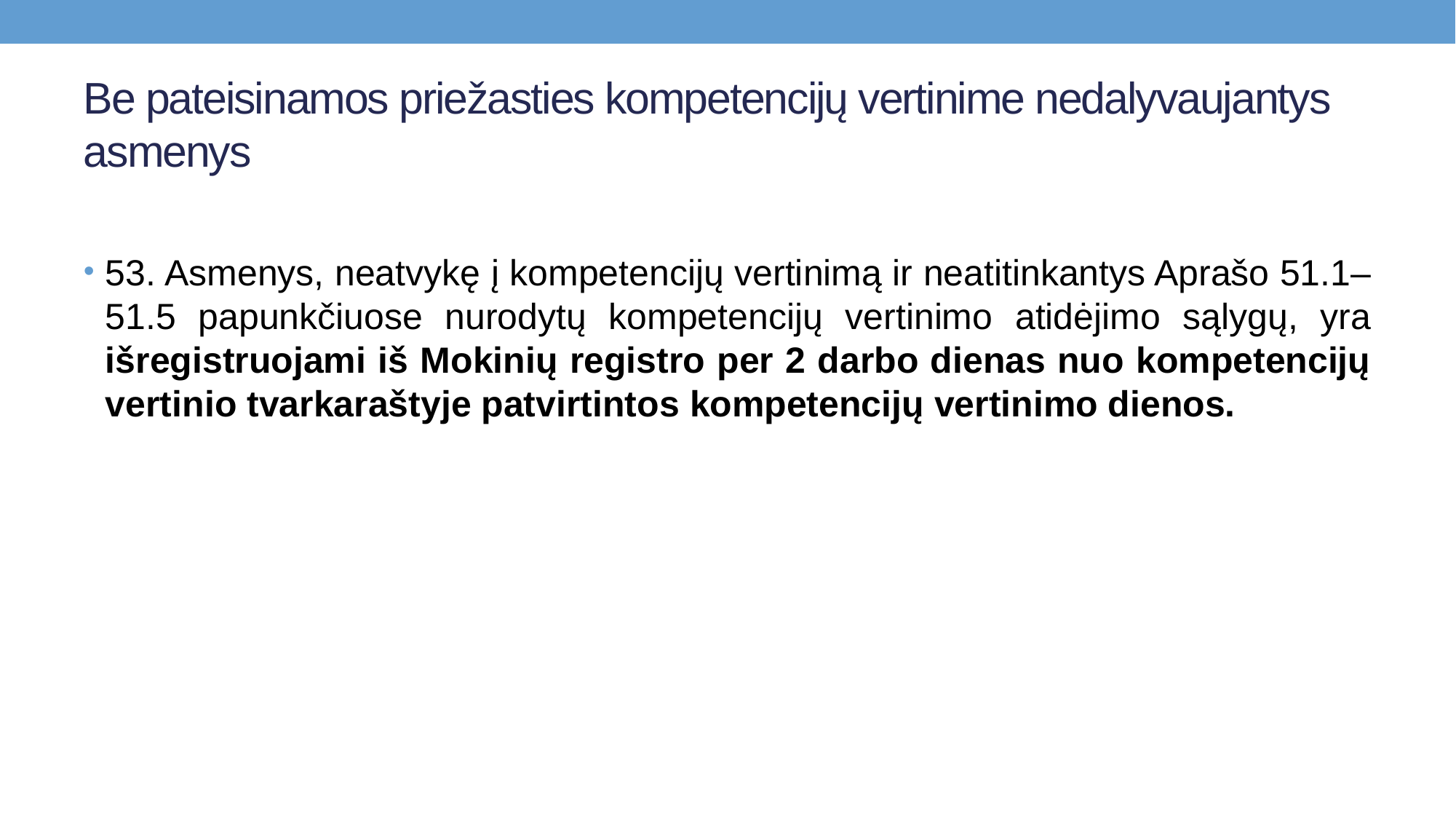

# Be pateisinamos priežasties kompetencijų vertinime nedalyvaujantys asmenys
53. Asmenys, neatvykę į kompetencijų vertinimą ir neatitinkantys Aprašo 51.1–51.5 papunkčiuose nurodytų kompetencijų vertinimo atidėjimo sąlygų, yra išregistruojami iš Mokinių registro per 2 darbo dienas nuo kompetencijų vertinio tvarkaraštyje patvirtintos kompetencijų vertinimo dienos.